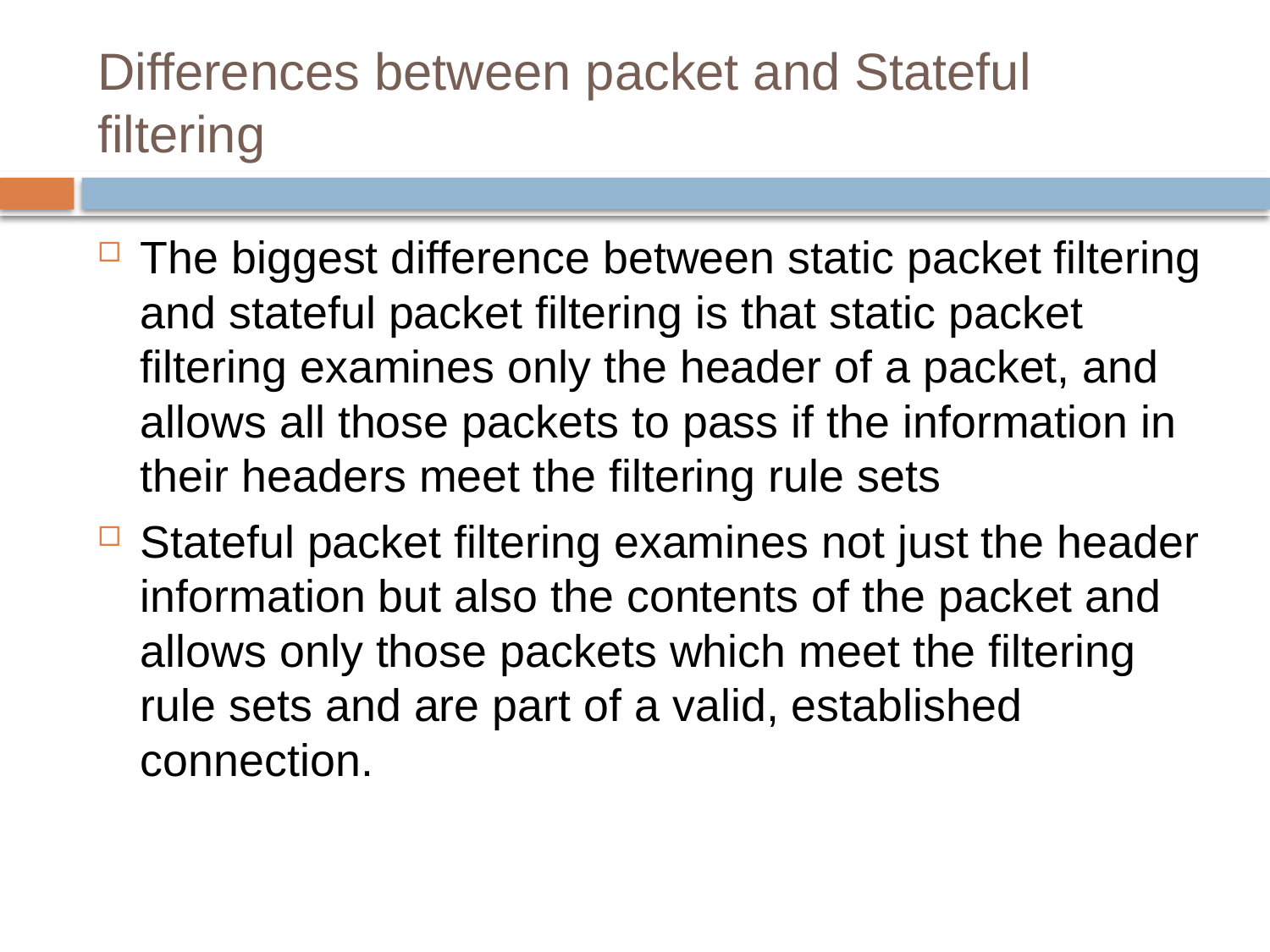

# Differences between packet and Stateful filtering
The biggest difference between static packet filtering and stateful packet filtering is that static packet filtering examines only the header of a packet, and allows all those packets to pass if the information in their headers meet the filtering rule sets
Stateful packet filtering examines not just the header information but also the contents of the packet and allows only those packets which meet the filtering rule sets and are part of a valid, established connection.